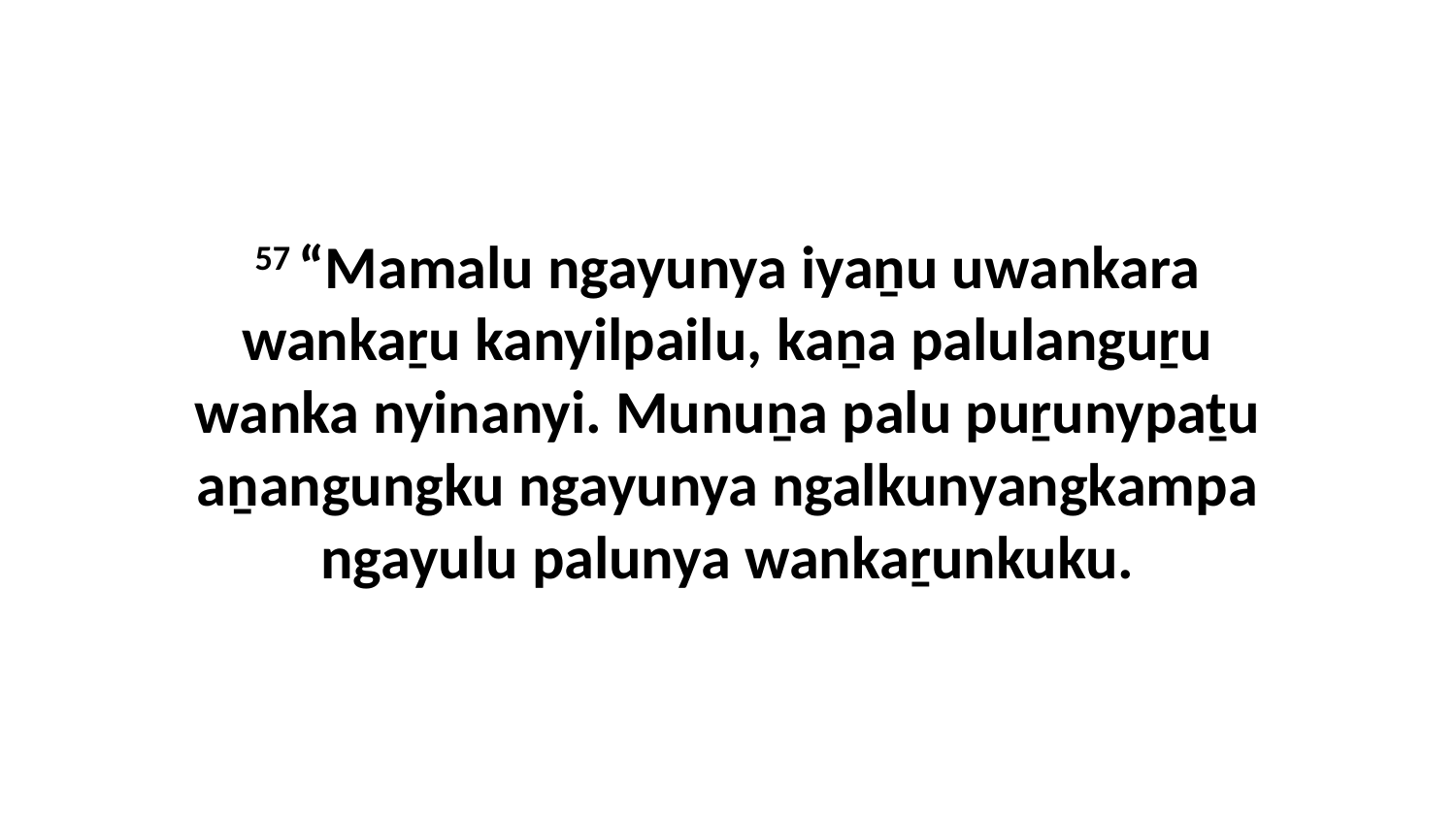

57 “Mamalu ngayunya iyaṉu uwankara wankaṟu kanyilpailu, kaṉa palulanguṟu wanka nyinanyi. Munuṉa palu puṟunypaṯu aṉangungku ngayunya ngalkunyangkampa ngayulu palunya wankaṟunkuku.